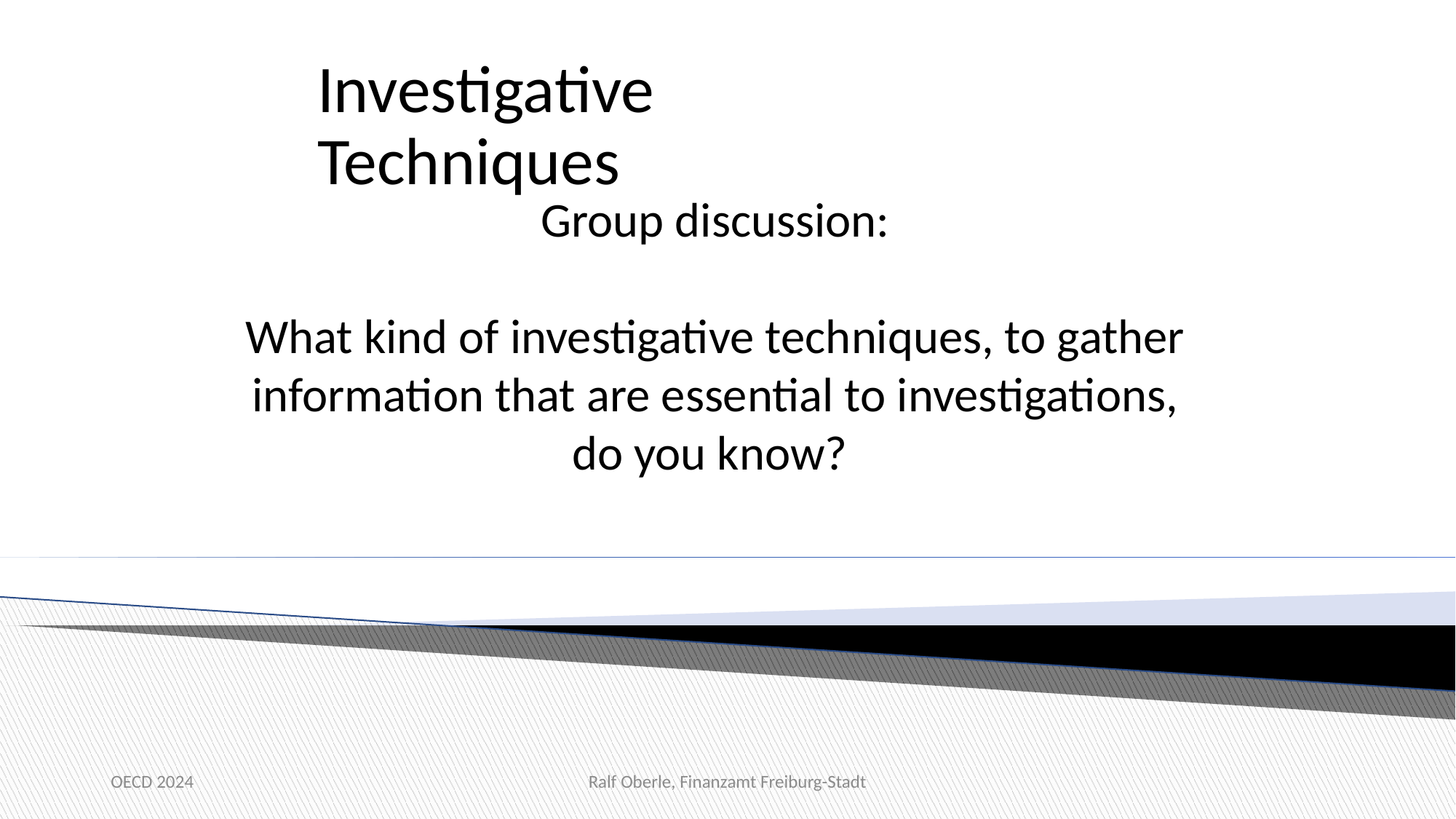

# Investigative Techniques
Group discussion:

What kind of investigative techniques, to gather information that are essential to investigations, do you know?
OECD 2024
Ralf Oberle, Finanzamt Freiburg-Stadt